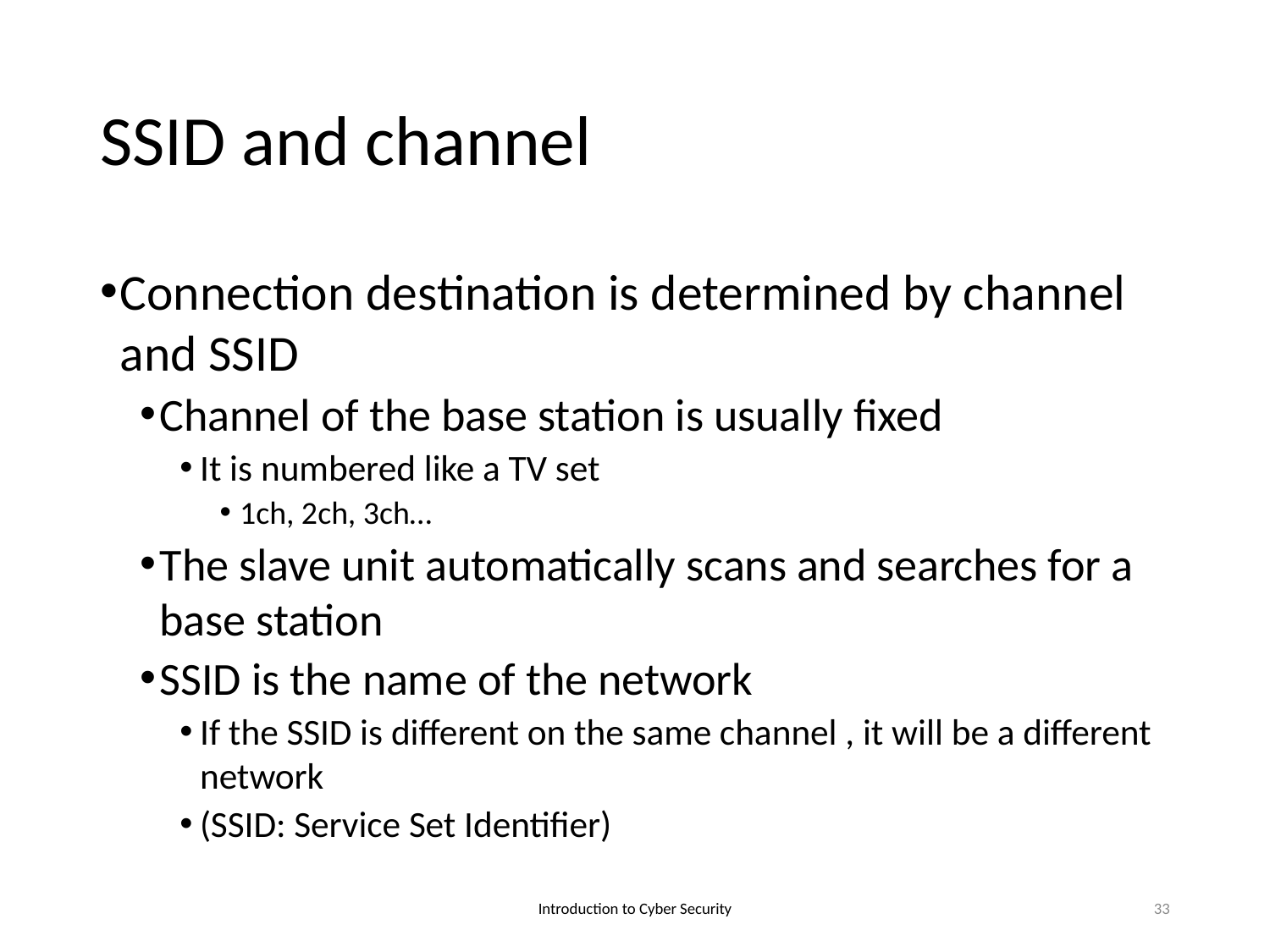

# SSID and channel
Connection destination is determined by channel and SSID
Channel of the base station is usually fixed
It is numbered like a TV set
1ch, 2ch, 3ch…
The slave unit automatically scans and searches for a base station
SSID is the name of the network
If the SSID is different on the same channel , it will be a different network
(SSID: Service Set Identifier)
Introduction to Cyber Security
33